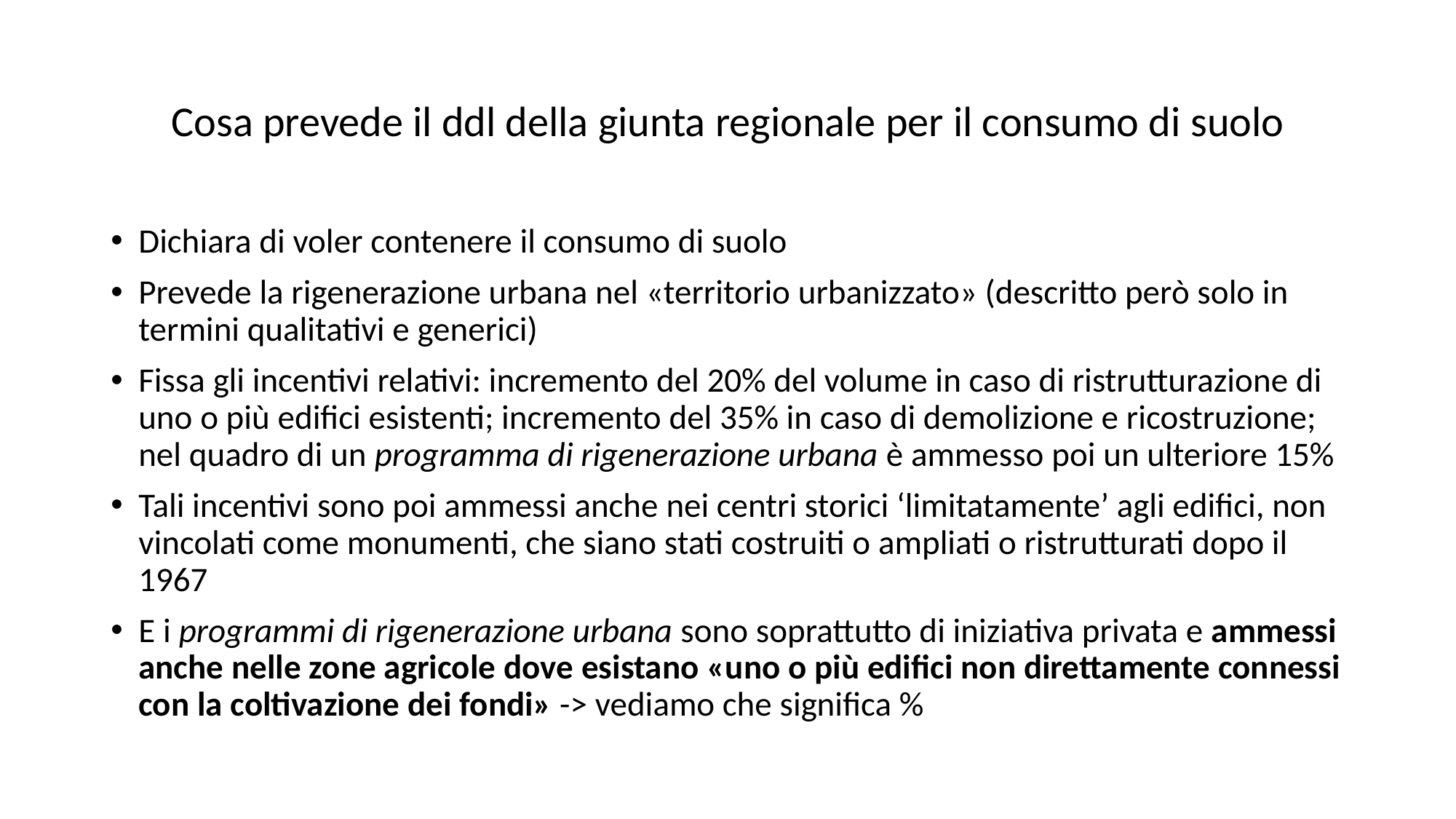

# Cosa prevede il ddl della giunta regionale per il consumo di suolo
Dichiara di voler contenere il consumo di suolo
Prevede la rigenerazione urbana nel «territorio urbanizzato» (descritto però solo in termini qualitativi e generici)
Fissa gli incentivi relativi: incremento del 20% del volume in caso di ristrutturazione di uno o più edifici esistenti; incremento del 35% in caso di demolizione e ricostruzione; nel quadro di un programma di rigenerazione urbana è ammesso poi un ulteriore 15%
Tali incentivi sono poi ammessi anche nei centri storici ‘limitatamente’ agli edifici, non vincolati come monumenti, che siano stati costruiti o ampliati o ristrutturati dopo il 1967
E i programmi di rigenerazione urbana sono soprattutto di iniziativa privata e ammessi anche nelle zone agricole dove esistano «uno o più edifici non direttamente connessi con la coltivazione dei fondi» -> vediamo che significa %